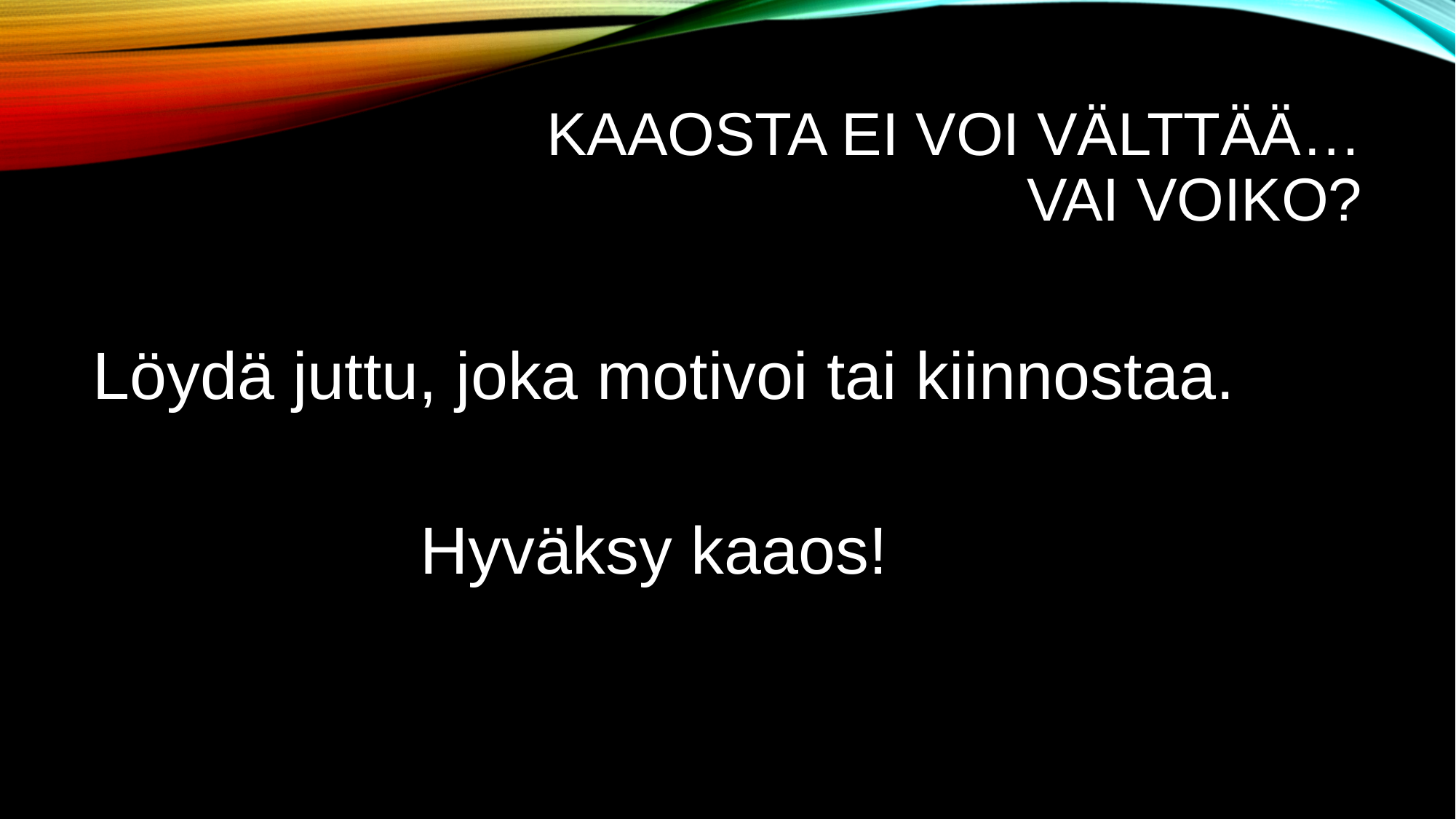

# kaaosta ei voi välttää… vai voiko?
Löydä juttu, joka motivoi tai kiinnostaa.

			Hyväksy kaaos!